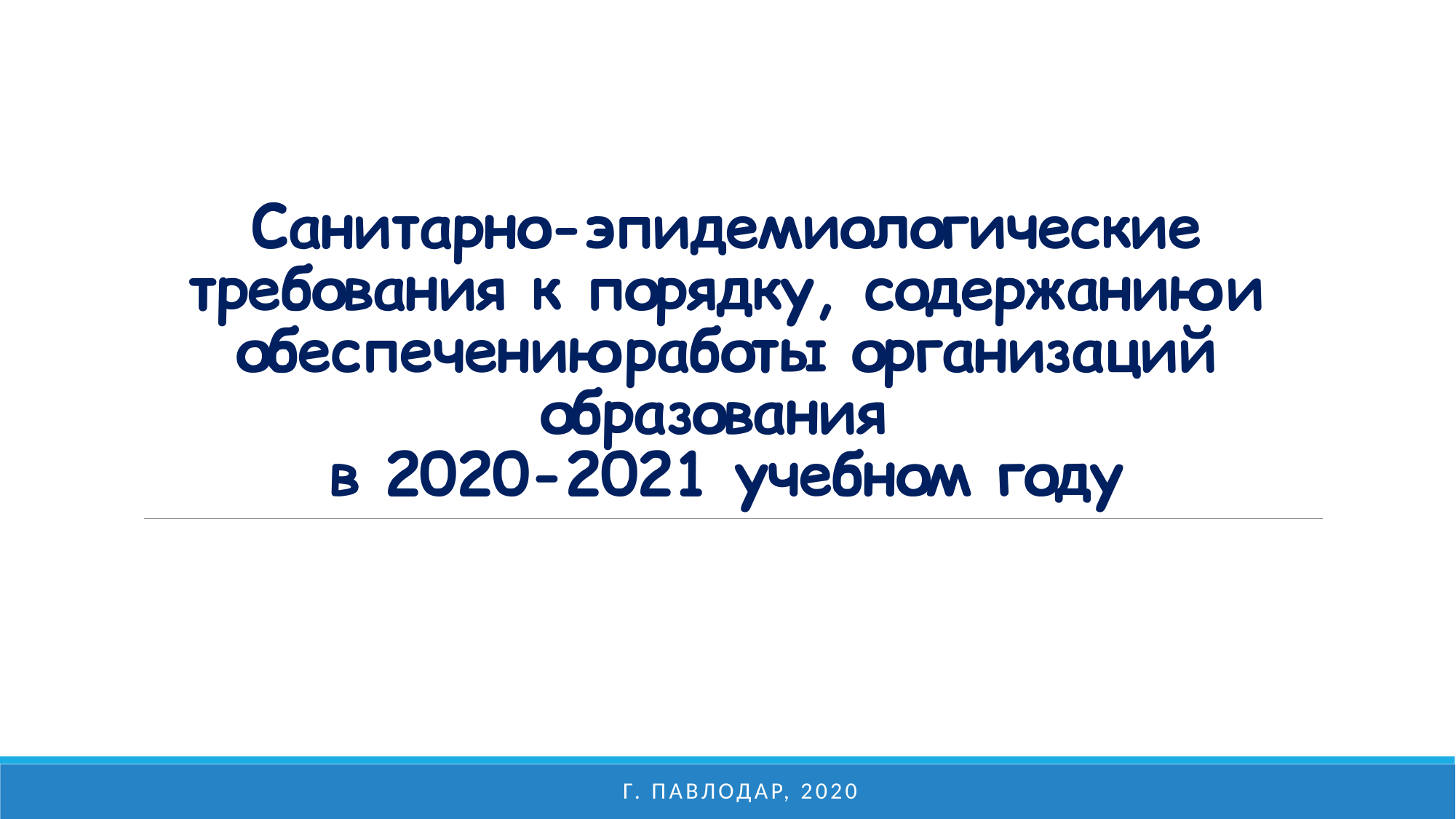

# Санитарно-эпидемиологические требования к порядку, содержанию и обеспечению работы организаций образования в 2020-2021 учебном году
Г. Павлодар, 2020